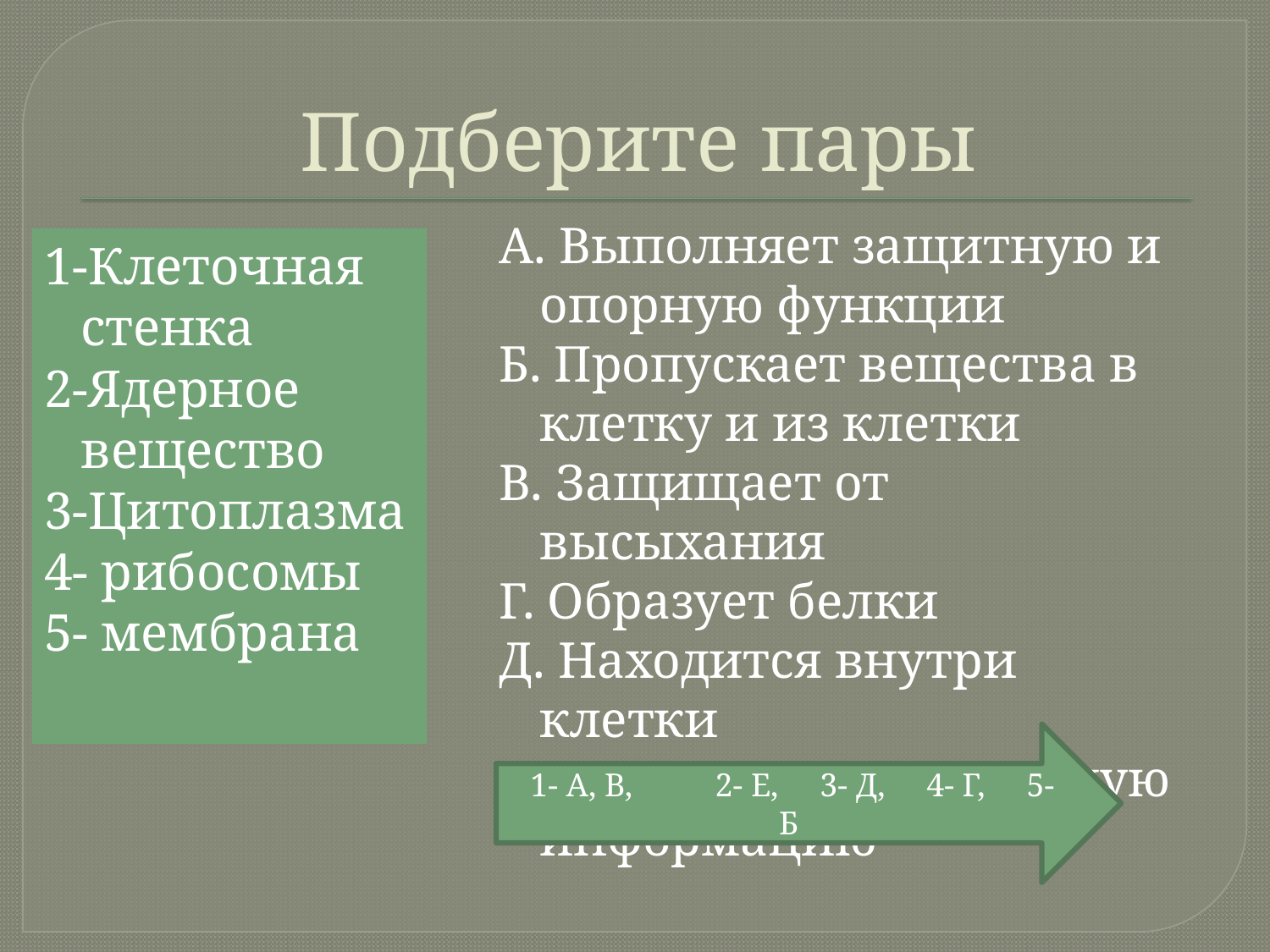

# Подберите пары
А. Выполняет защитную и опорную функции
Б. Пропускает вещества в клетку и из клетки
В. Защищает от высыхания
Г. Образует белки
Д. Находится внутри клетки
Е. Хранит наследственную информацию

1-Клеточная стенка
2-Ядерное вещество
3-Цитоплазма
4- рибосомы
5- мембрана

 1- А, В,          2- Е,     3- Д,     4- Г,     5- Б